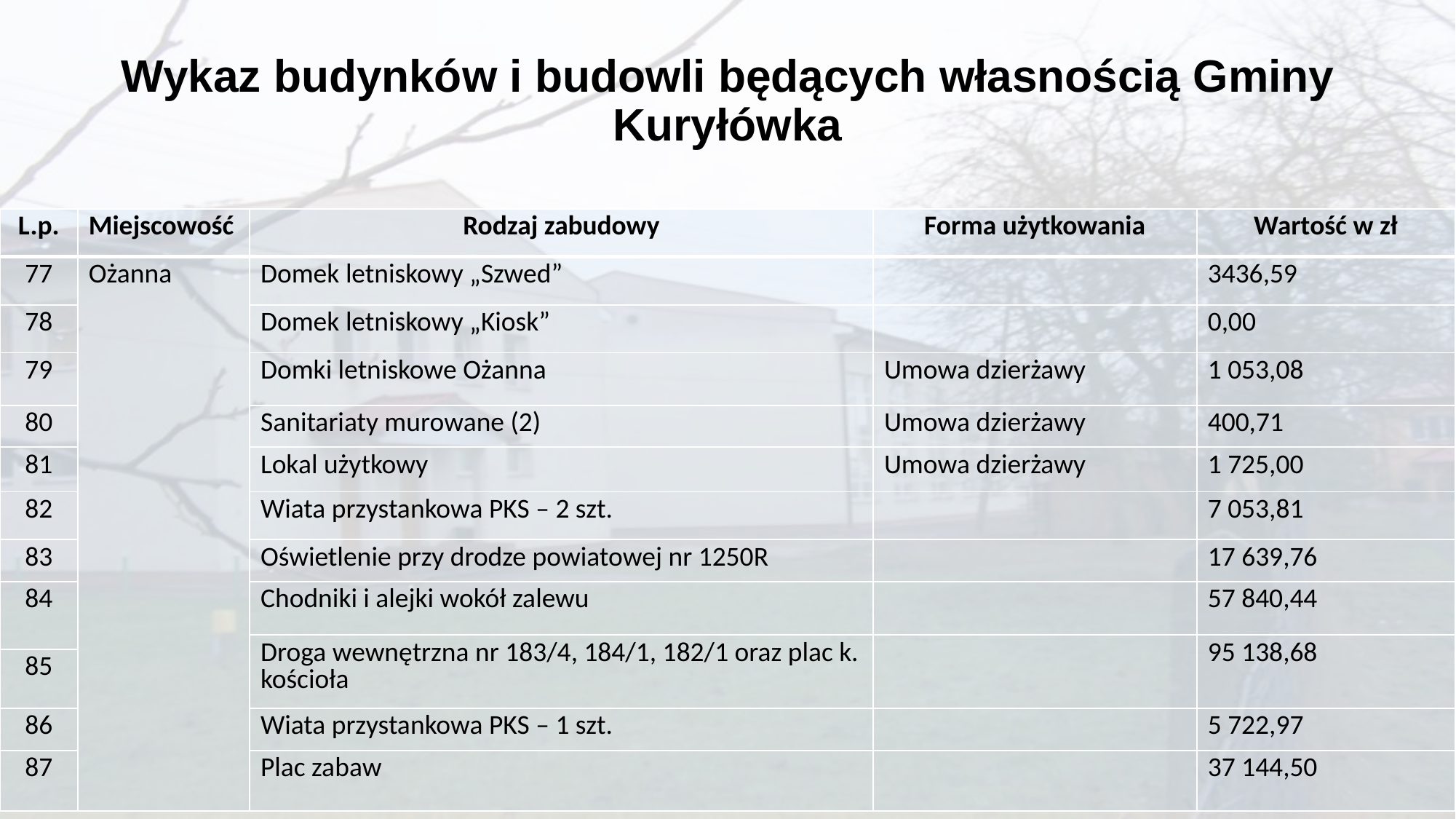

# Wykaz budynków i budowli będących własnością Gminy Kuryłówka
| L.p. | Miejscowość | Rodzaj zabudowy | Forma użytkowania | Wartość w zł |
| --- | --- | --- | --- | --- |
| 77 | Ożanna | Domek letniskowy „Szwed” |  | 3436,59 |
| 78 |  | Domek letniskowy „Kiosk” |  | 0,00 |
| 79 |  | Domki letniskowe Ożanna | Umowa dzierżawy | 1 053,08 |
| 80 |  | Sanitariaty murowane (2) | Umowa dzierżawy | 400,71 |
| 81 |  | Lokal użytkowy | Umowa dzierżawy | 1 725,00 |
| 82 |  | Wiata przystankowa PKS – 2 szt. |  | 7 053,81 |
| 83 |  | Oświetlenie przy drodze powiatowej nr 1250R |  | 17 639,76 |
| 84 |  | Chodniki i alejki wokół zalewu |  | 57 840,44 |
|  |  | Droga wewnętrzna nr 183/4, 184/1, 182/1 oraz plac k. kościoła |  | 95 138,68 |
| 85 |  |  |  |  |
|  |  | Wiata przystankowa PKS – 1 szt. |  | 5 722,97 |
| 86 |  |  |  |  |
| 87 |  | Plac zabaw |  | 37 144,50 |